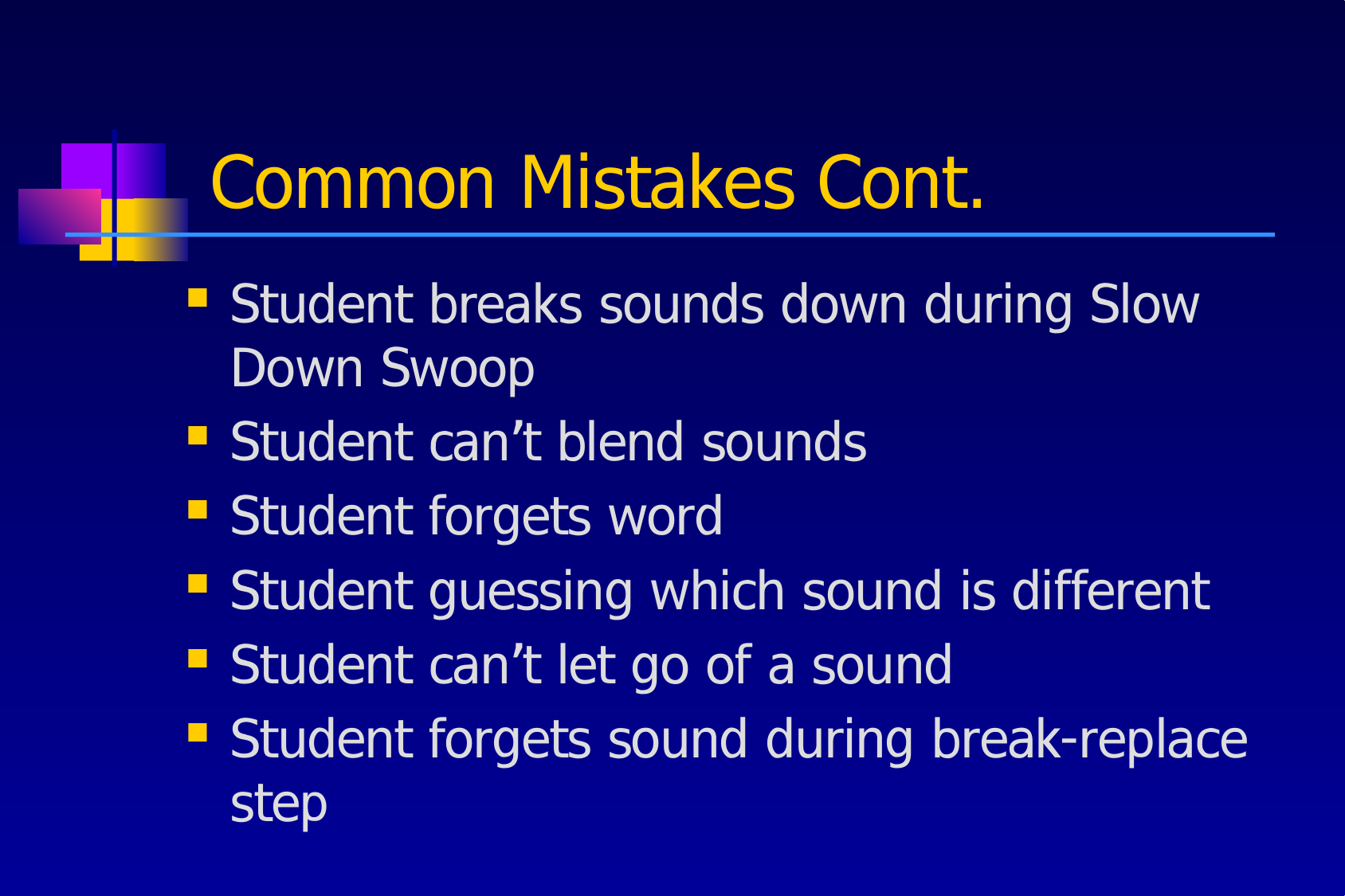

# Common Mistakes Cont.
Student breaks sounds down during Slow Down Swoop
Student can’t blend sounds
Student forgets word
Student guessing which sound is different
Student can’t let go of a sound
Student forgets sound during break-replace step